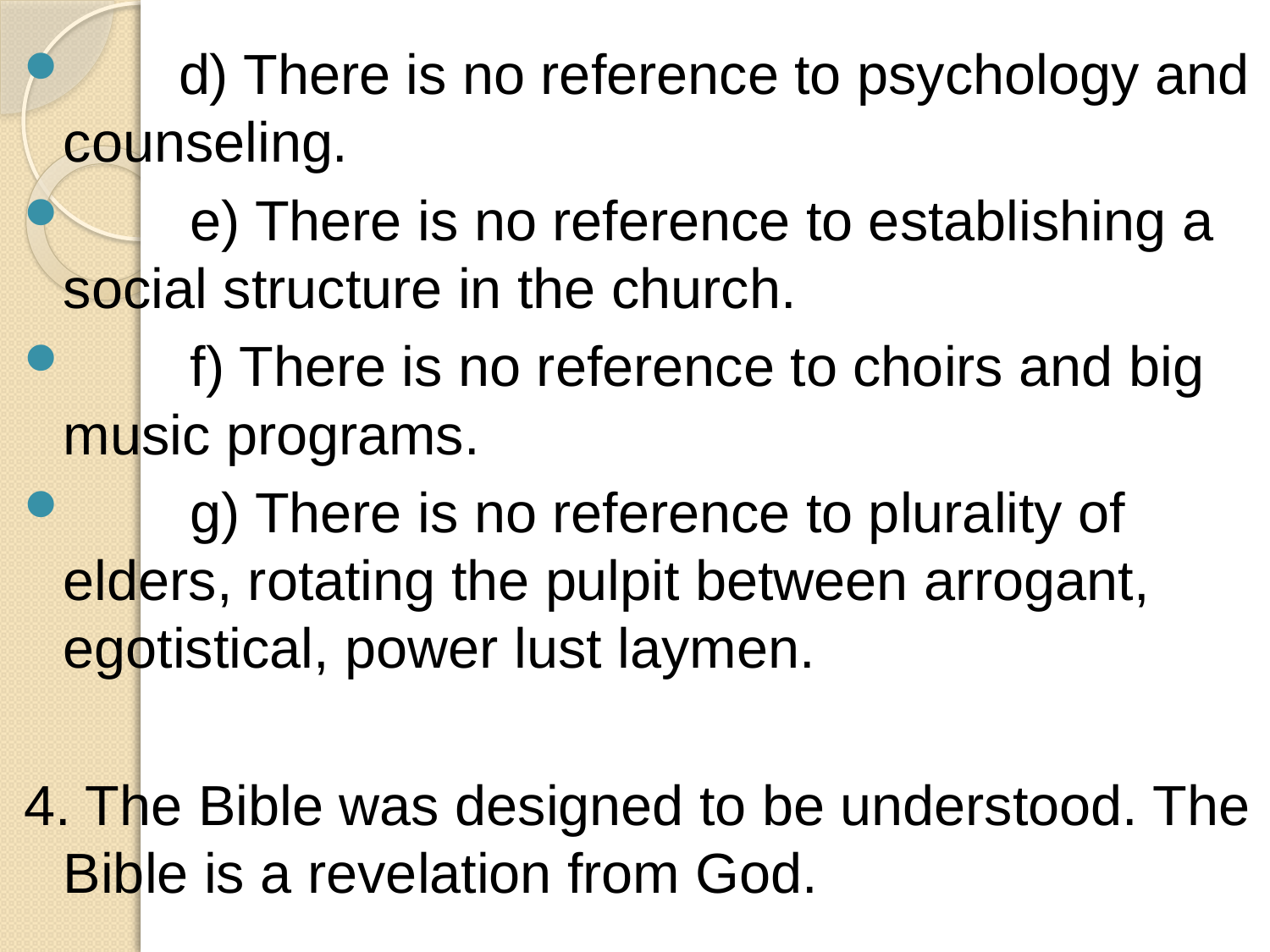

d) There is no reference to psychology and counseling.
	e) There is no reference to establishing a social structure in the church.
	f) There is no reference to choirs and big music programs.
	g) There is no reference to plurality of elders, rotating the pulpit between arrogant, egotistical, power lust laymen.

4. The Bible was designed to be understood. The Bible is a revelation from God.